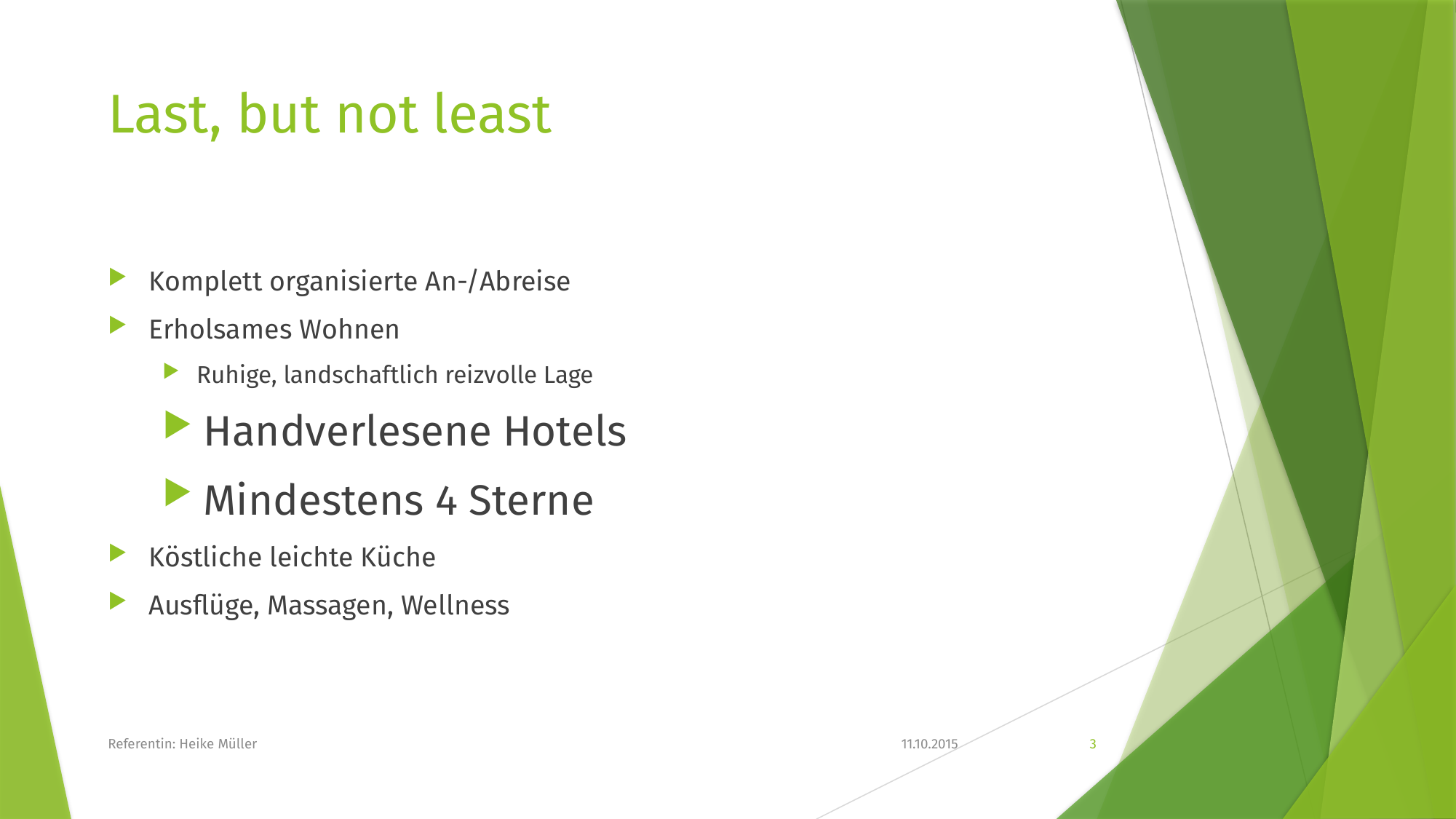

# Last, but not least
Komplett organisierte An-/Abreise
Erholsames Wohnen
Ruhige, landschaftlich reizvolle Lage
Handverlesene Hotels
Mindestens 4 Sterne
Köstliche leichte Küche
Ausflüge, Massagen, Wellness

Referentin: Heike Müller
11.10.2015
3